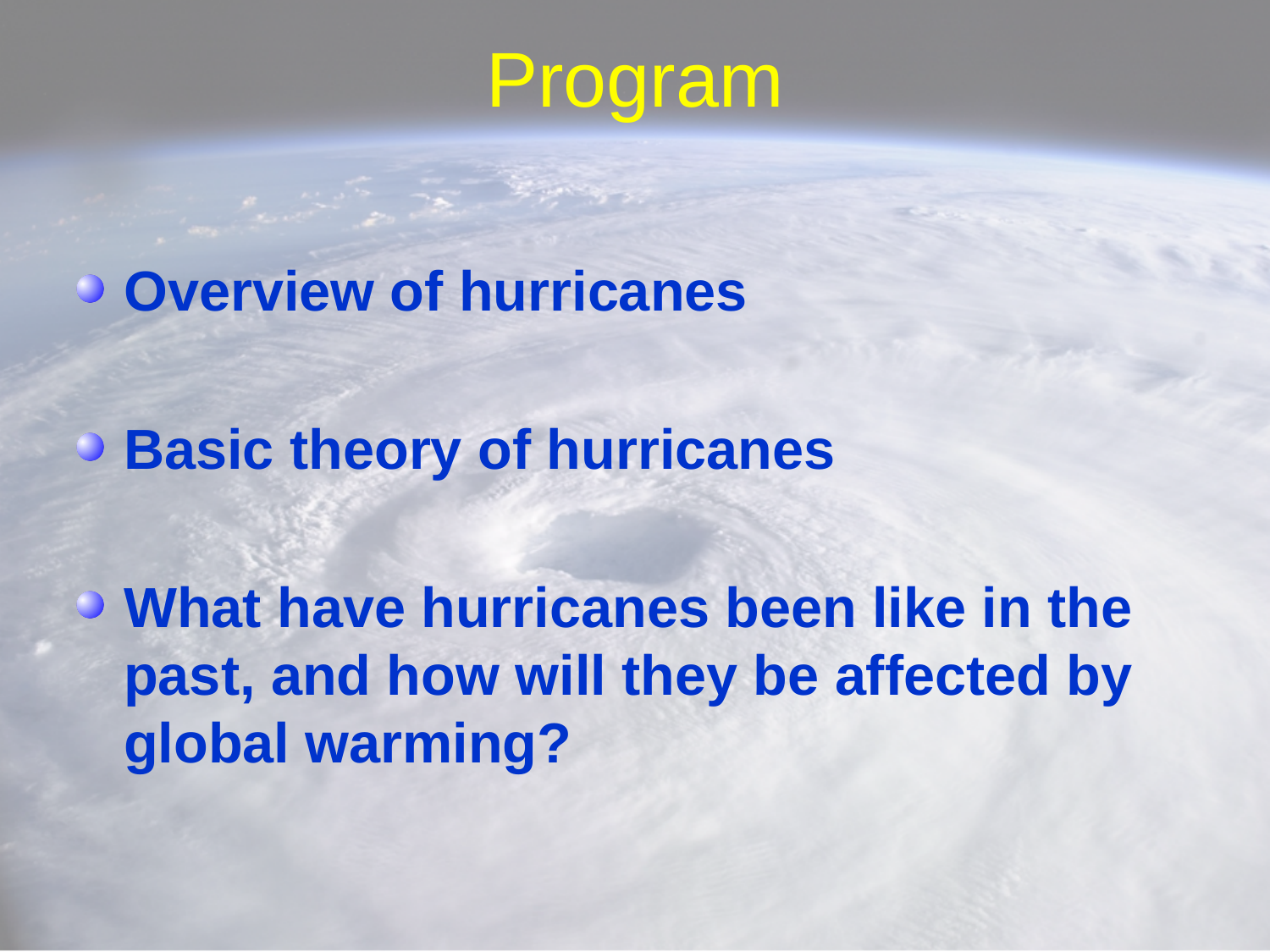

# Program

Overview of hurricanes

Basic theory of hurricanes

What have hurricanes been like in the past, and how will they be affected by global warming?